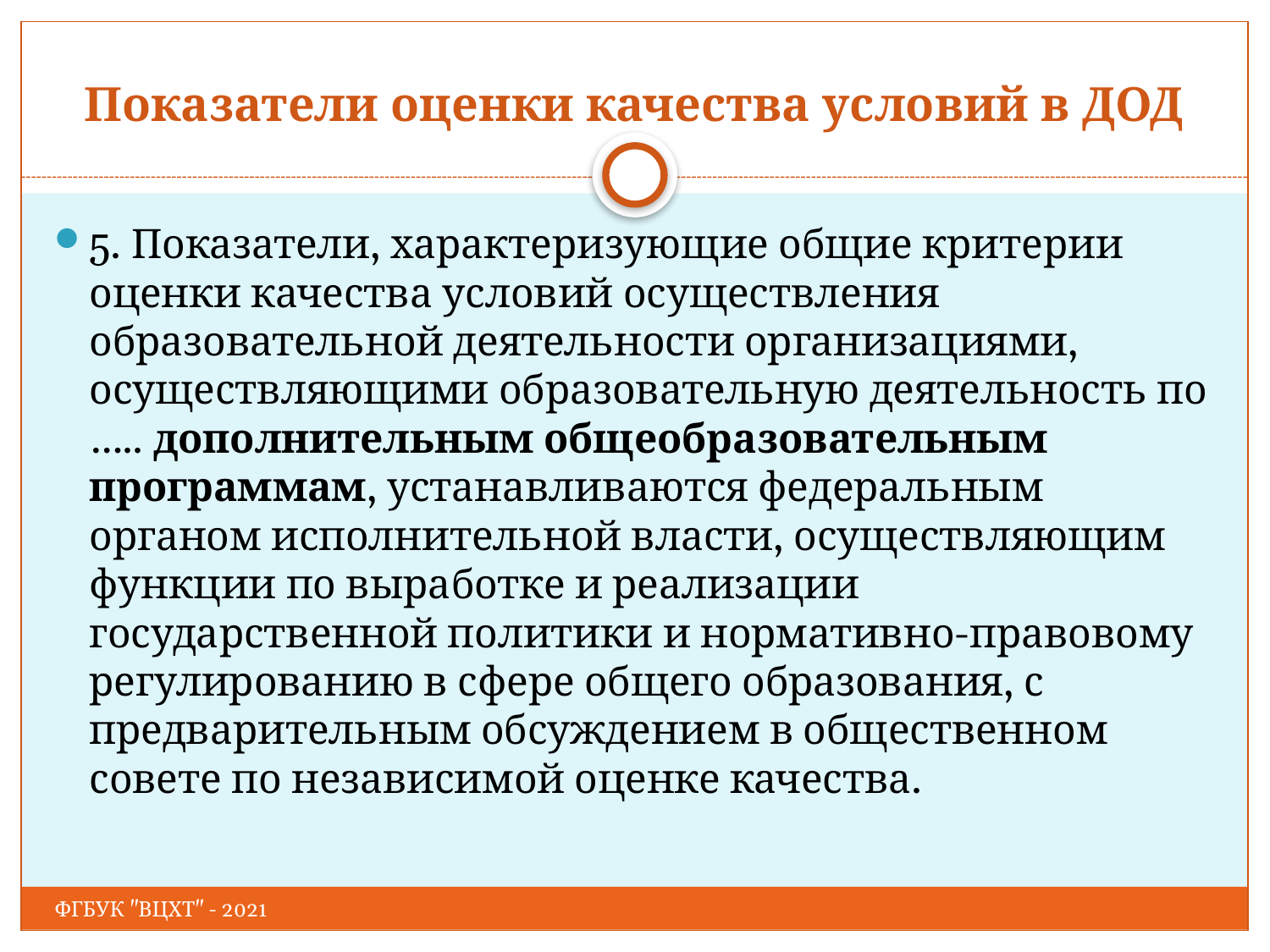

# Показатели оценки качества условий в ДОД
5. Показатели, характеризующие общие критерии оценки качества условий осуществления образовательной деятельности организациями, осуществляющими образовательную деятельность по ….. дополнительным общеобразовательным программам, устанавливаются федеральным органом исполнительной власти, осуществляющим функции по выработке и реализации государственной политики и нормативно-правовому регулированию в сфере общего образования, с предварительным обсуждением в общественном совете по независимой оценке качества.
ФГБУК "ВЦХТ" - 2021